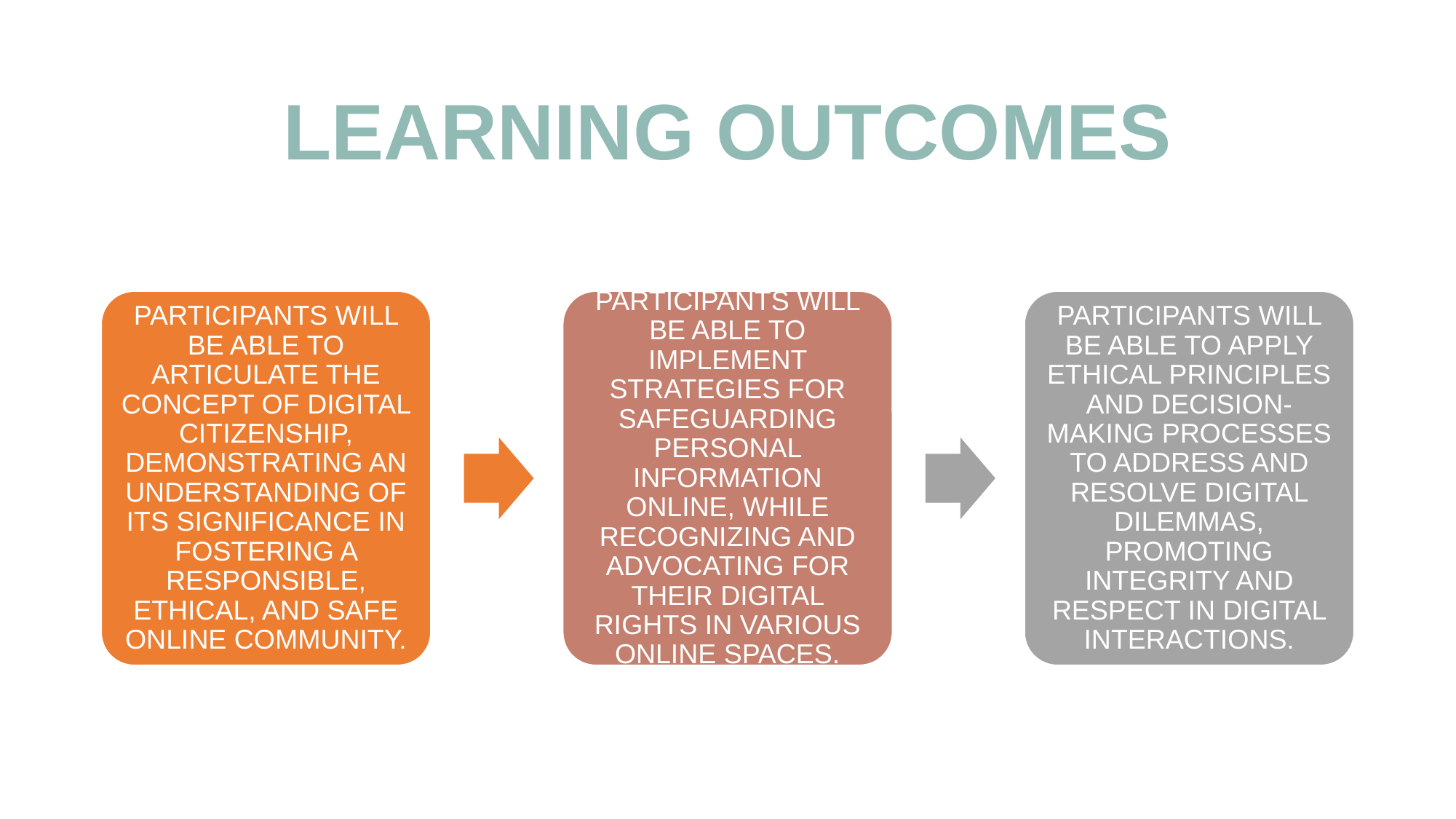

# LEARNING OUTCOMES

PARTICIPANTS WILL BE ABLE TO ARTICULATE THE CONCEPT OF DIGITAL CITIZENSHIP, DEMONSTRATING AN UNDERSTANDING OF ITS SIGNIFICANCE IN FOSTERING A RESPONSIBLE, ETHICAL, AND SAFE ONLINE COMMUNITY.
PARTICIPANTS WILL BE ABLE TO IMPLEMENT STRATEGIES FOR SAFEGUARDING PERSONAL INFORMATION ONLINE, WHILE RECOGNIZING AND ADVOCATING FOR THEIR DIGITAL RIGHTS IN VARIOUS ONLINE SPACES.
PARTICIPANTS WILL BE ABLE TO APPLY ETHICAL PRINCIPLES AND DECISION-MAKING PROCESSES TO ADDRESS AND RESOLVE DIGITAL DILEMMAS, PROMOTING INTEGRITY AND RESPECT IN DIGITAL INTERACTIONS.